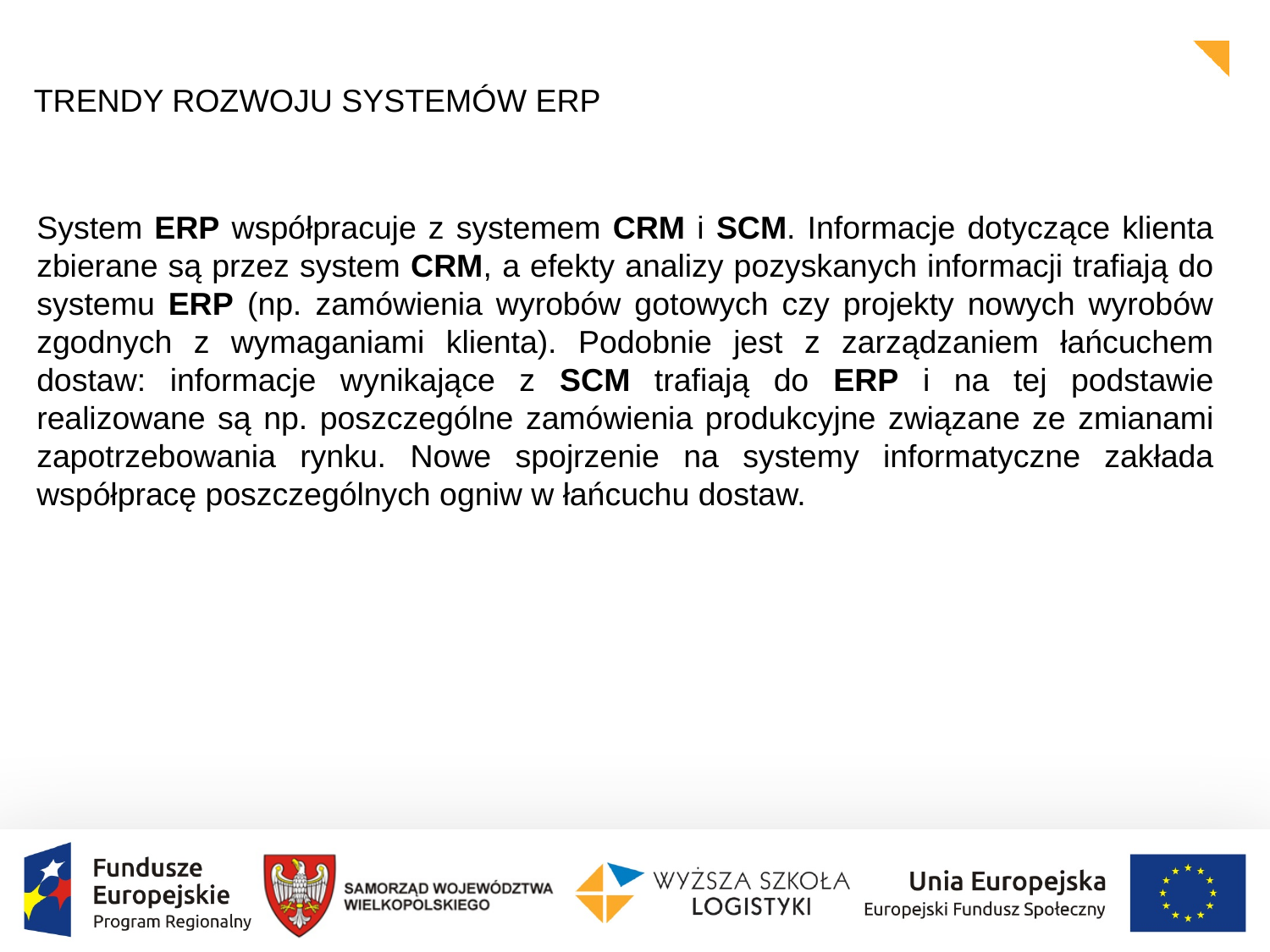

TRENDY ROZWOJU SYSTEMÓW ERP
	System ERP współpracuje z systemem CRM i SCM. Informacje dotyczące klienta zbierane są przez system CRM, a efekty analizy pozyskanych informacji trafiają do systemu ERP (np. zamówienia wyrobów gotowych czy projekty nowych wyrobów zgodnych z wymaganiami klienta). Podobnie jest z zarządzaniem łańcuchem dostaw: informacje wynikające z SCM trafiają do ERP i na tej podstawie realizowane są np. poszczególne zamówienia produkcyjne związane ze zmianami zapotrzebowania rynku. Nowe spojrzenie na systemy informatyczne zakłada współpracę poszczególnych ogniw w łańcuchu dostaw.